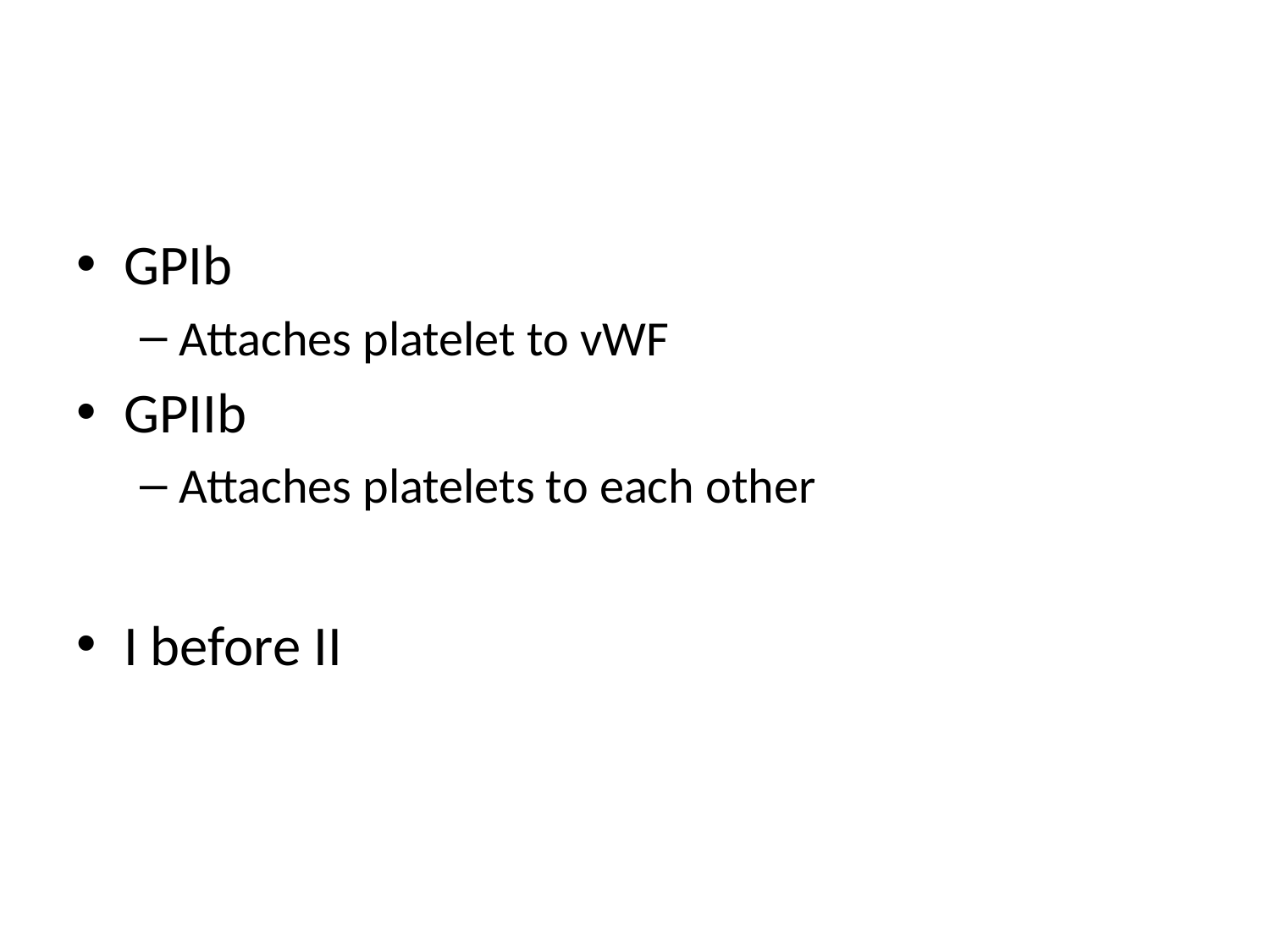

#
GPIb
Attaches platelet to vWF
GPIIb
Attaches platelets to each other

I before II